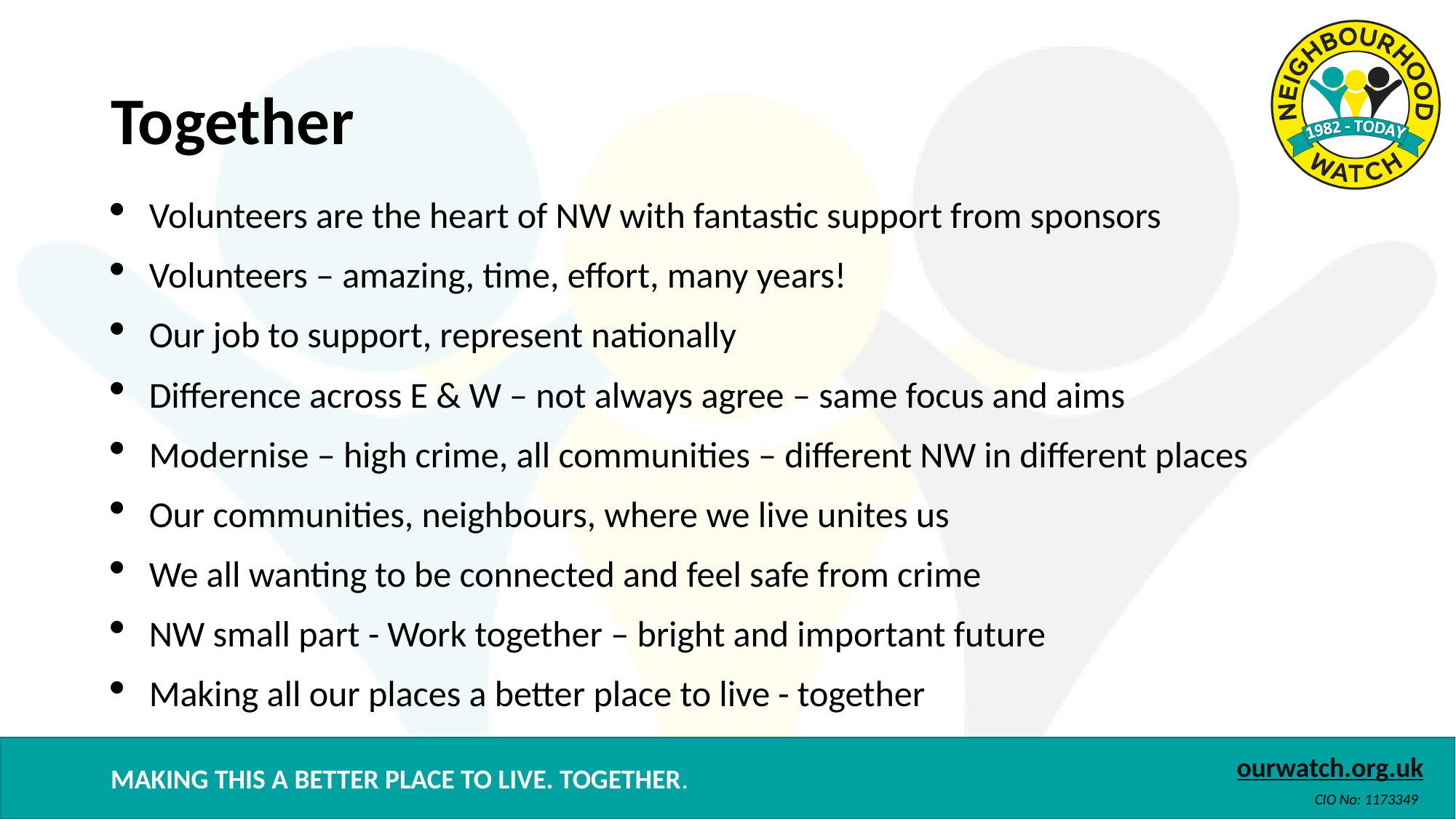

# Together
Volunteers are the heart of NW with fantastic support from sponsors
Volunteers – amazing, time, effort, many years!
Our job to support, represent nationally
Difference across E & W – not always agree – same focus and aims
Modernise – high crime, all communities – different NW in different places
Our communities, neighbours, where we live unites us
We all wanting to be connected and feel safe from crime
NW small part - Work together – bright and important future
Making all our places a better place to live - together